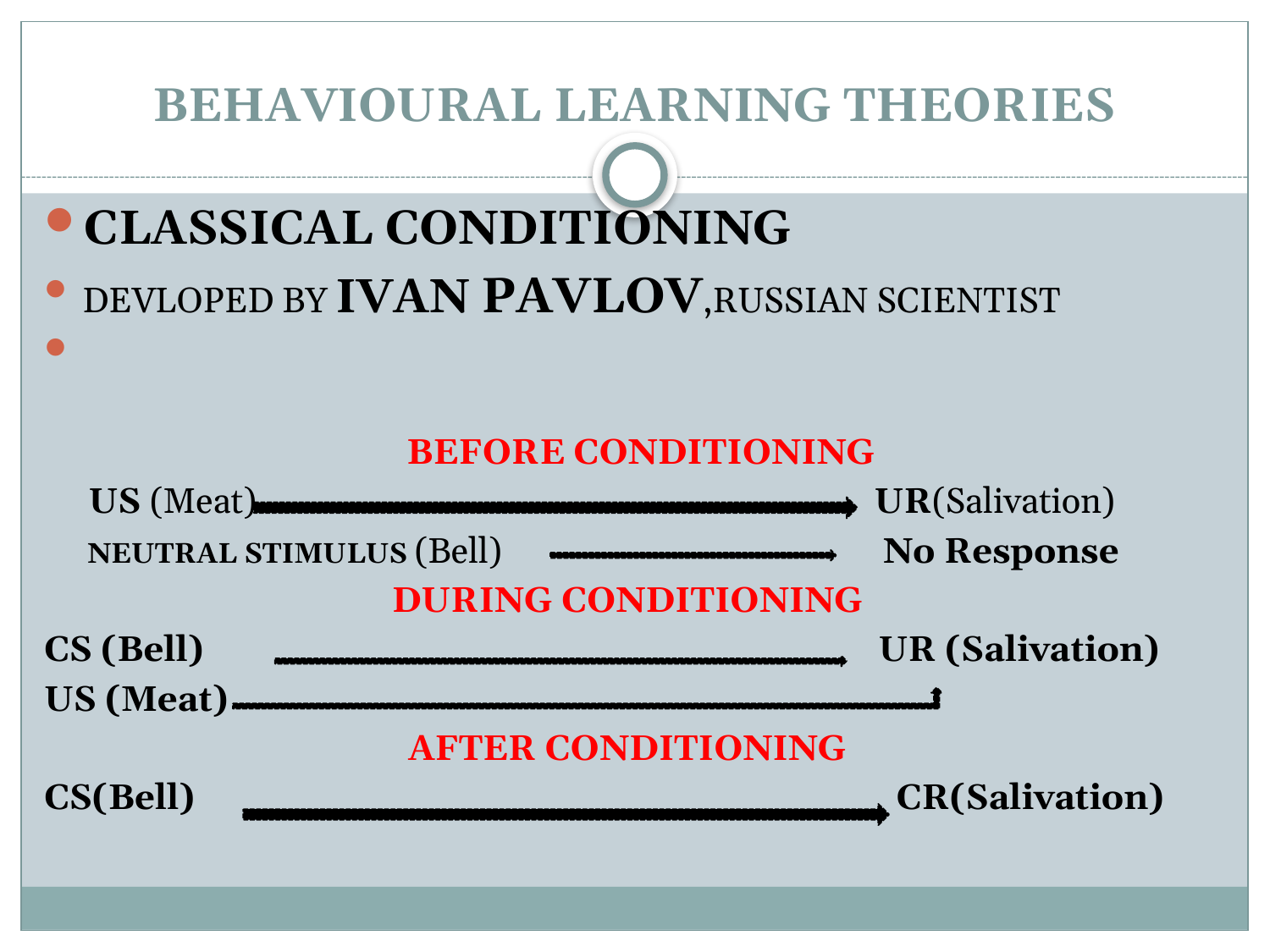

# BEHAVIOURAL LEARNING THEORIES
CLASSICAL CONDITIONING
DEVLOPED BY IVAN PAVLOV,RUSSIAN SCIENTIST

   BEFORE CONDITIONING
     US (Meat)                                                                         UR(Salivation)
      NEUTRAL STIMULUS (Bell)                                             No Response
DURING CONDITIONING
CS (Bell)                                                                            UR (Salivation)
US (Meat)
AFTER CONDITIONING
CS(Bell)                                                                               CR(Salivation)